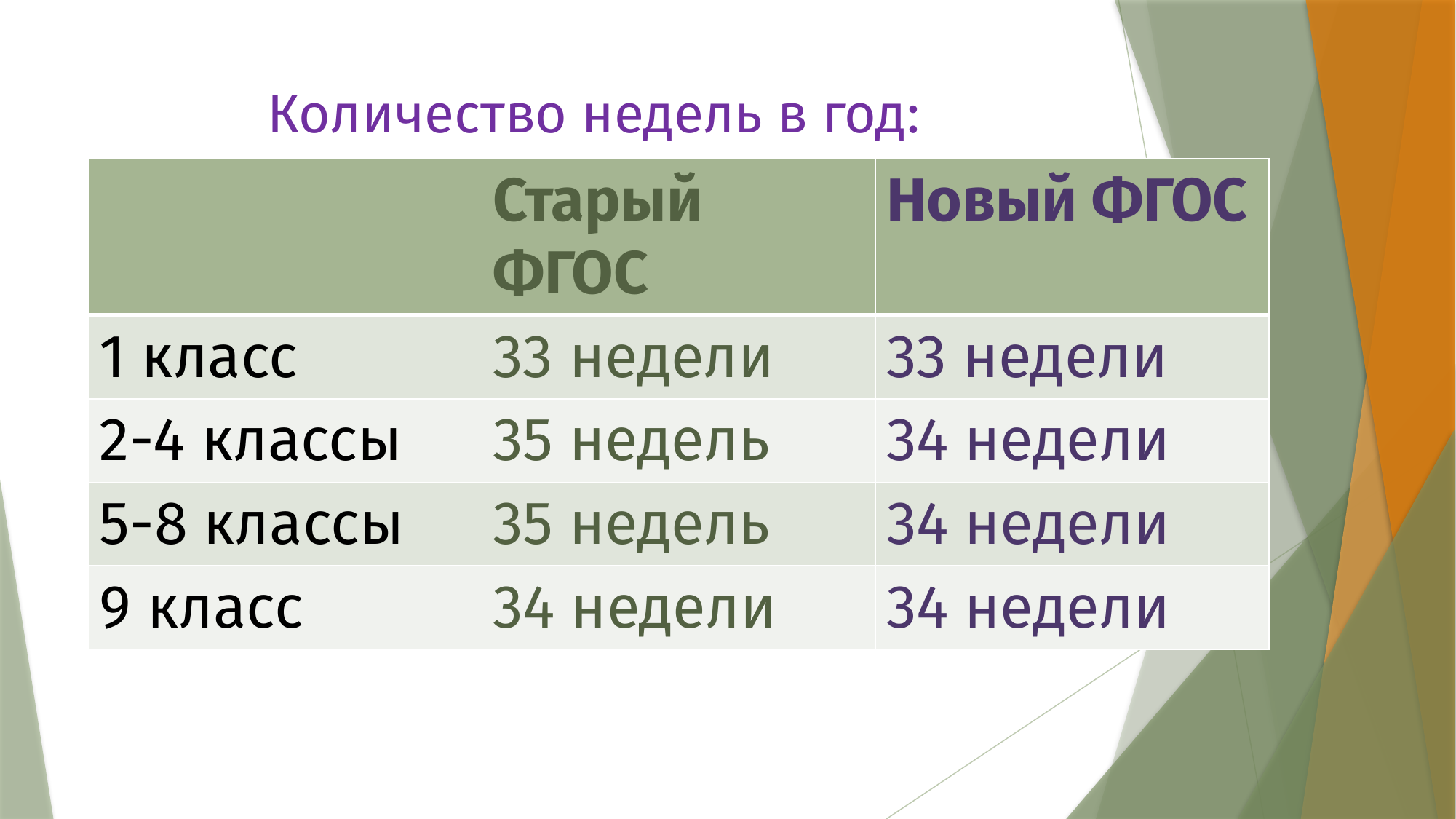

# Количество недель в год:
|  | Старый ФГОС | Новый ФГОС |
| --- | --- | --- |
| 1 класс | 33 недели | 33 недели |
| 2-4 классы | 35 недель | 34 недели |
| 5-8 классы | 35 недель | 34 недели |
| 9 класс | 34 недели | 34 недели |